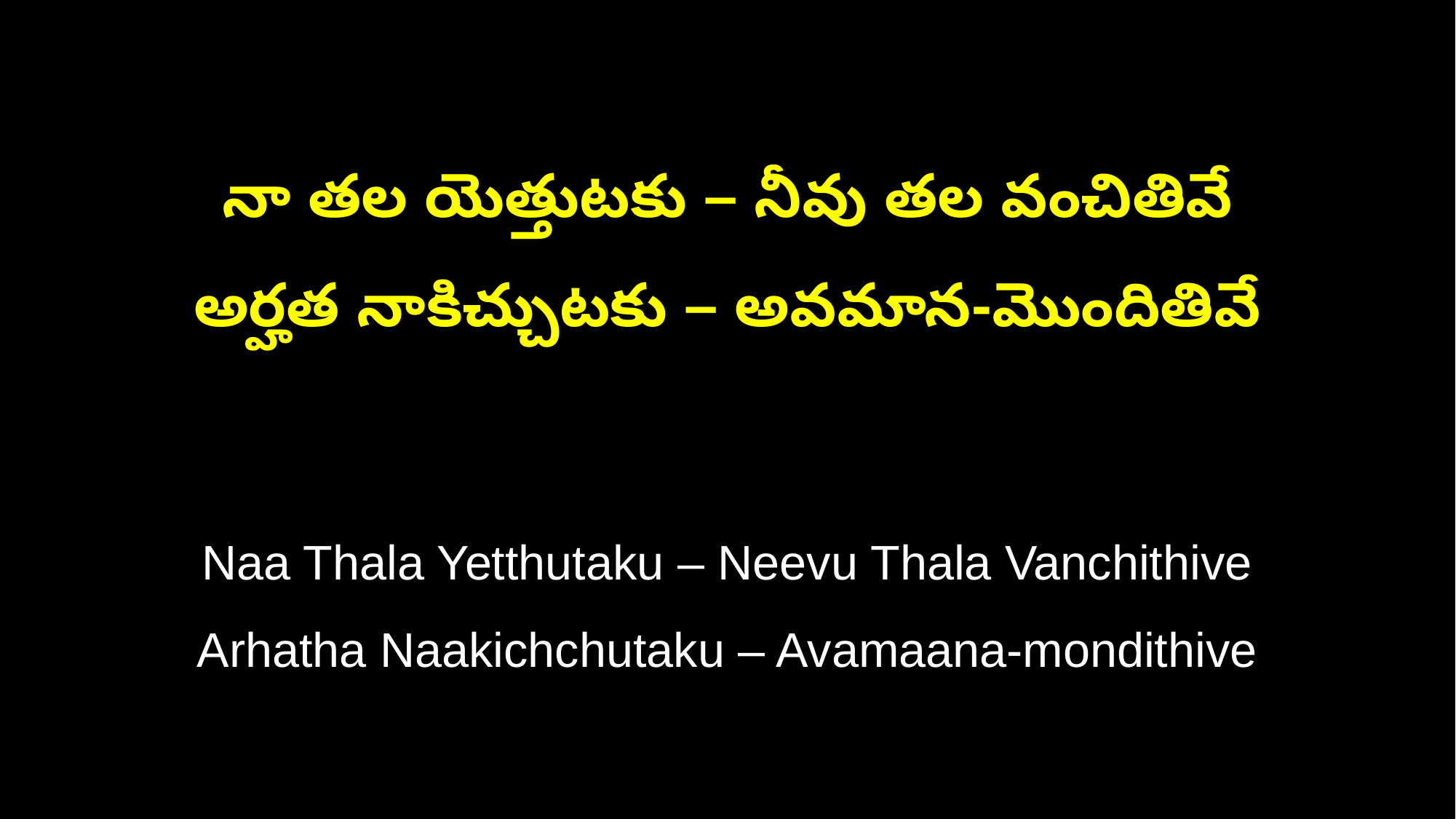

నా తల యెత్తుటకు – నీవు తల వంచితివే
అర్హత నాకిచ్చుటకు – అవమాన-మొందితివే
Naa Thala Yetthutaku – Neevu Thala Vanchithive
Arhatha Naakichchutaku – Avamaana-mondithive